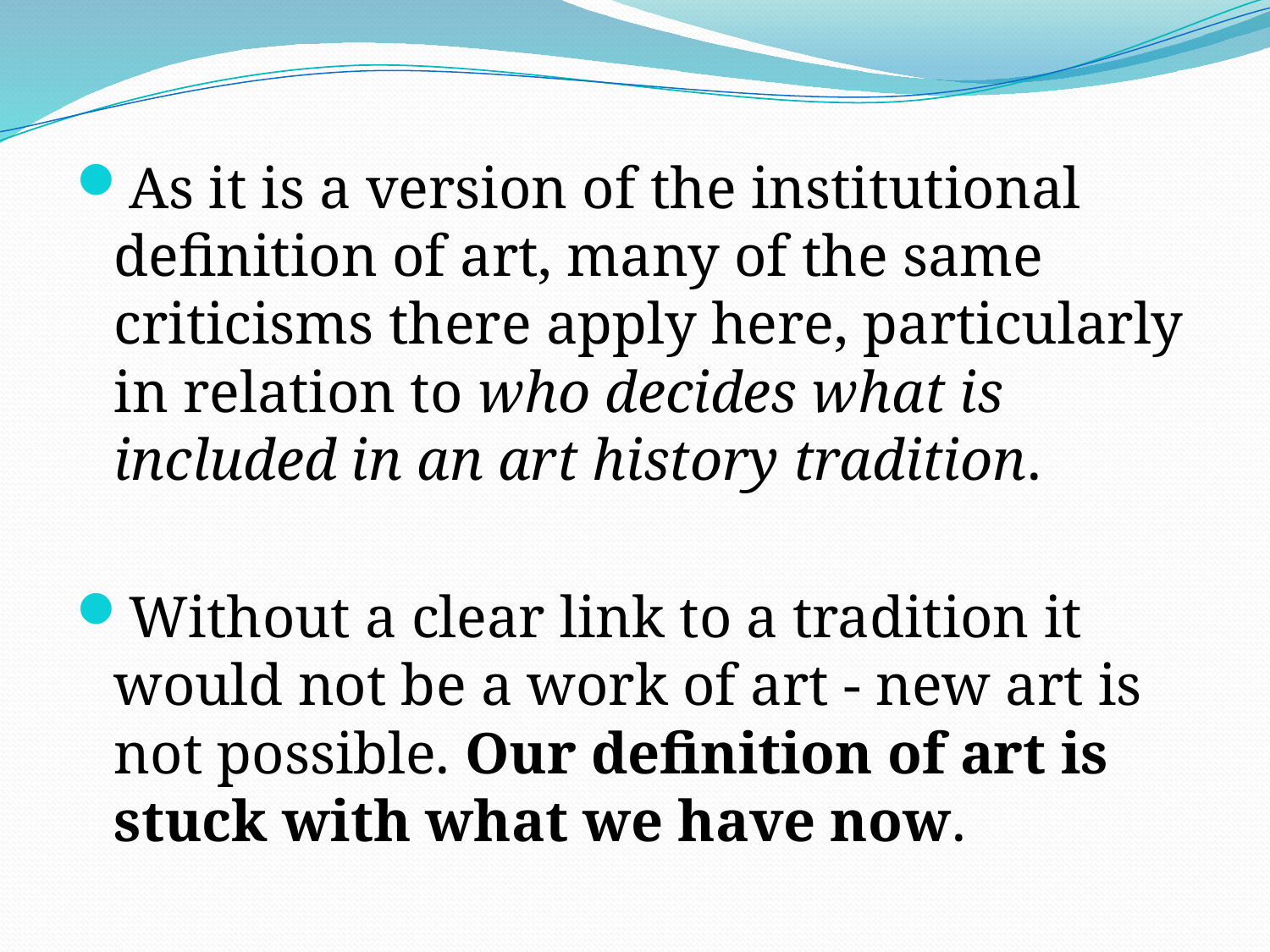

As it is a version of the institutional definition of art, many of the same criticisms there apply here, particularly in relation to who decides what is included in an art history tradition.

Without a clear link to a tradition it would not be a work of art - new art is not possible. Our definition of art is stuck with what we have now.